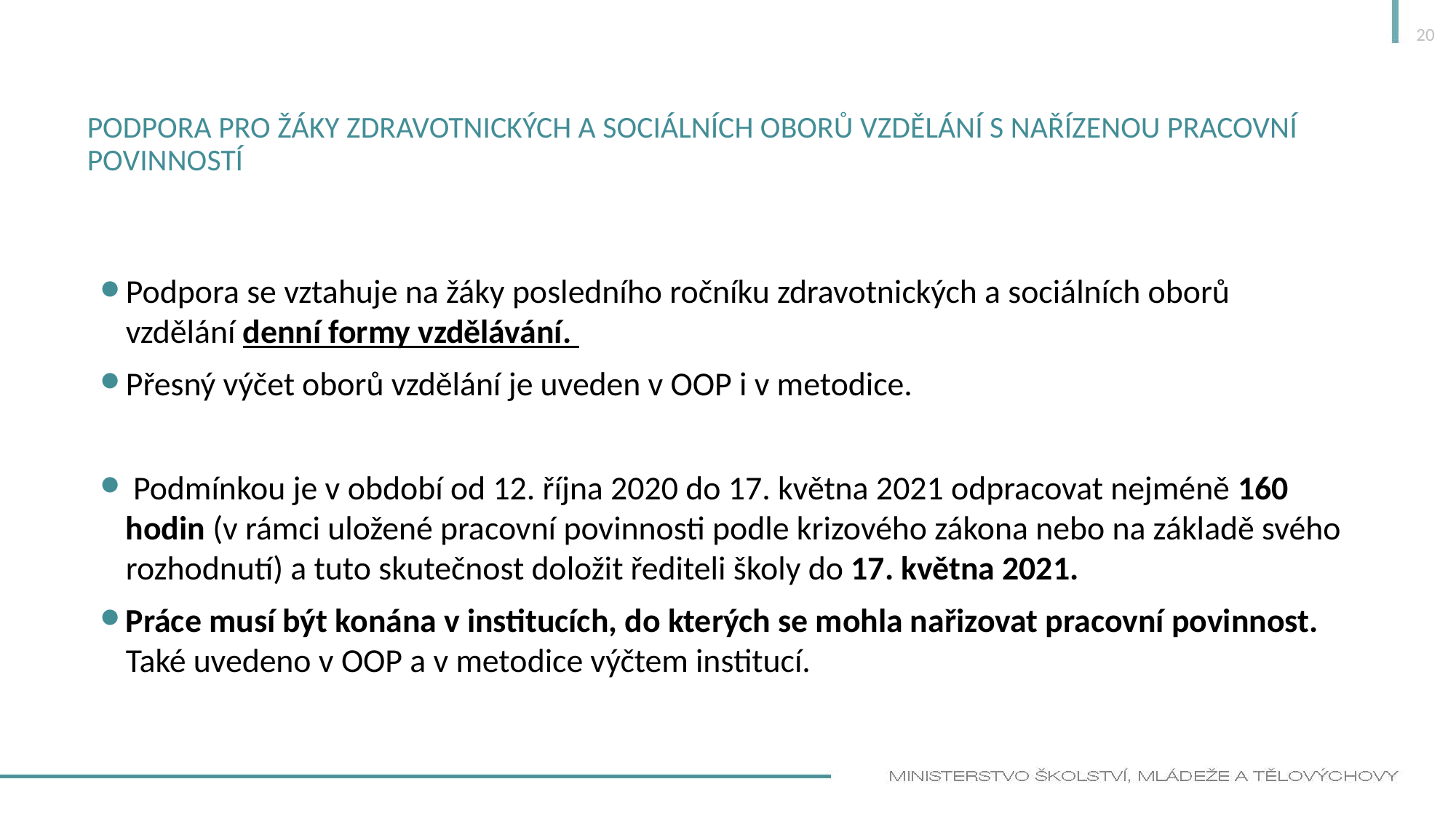

20
# podpora pro žáky zdravotnických a sociálních oborů vzdělání s nařízenou pracovní povinností

Podpora se vztahuje na žáky posledního ročníku zdravotnických a sociálních oborů vzdělání denní formy vzdělávání.
Přesný výčet oborů vzdělání je uveden v OOP i v metodice.

 Podmínkou je v období od 12. října 2020 do 17. května 2021 odpracovat nejméně 160 hodin (v rámci uložené pracovní povinnosti podle krizového zákona nebo na základě svého rozhodnutí) a tuto skutečnost doložit řediteli školy do 17. května 2021.
Práce musí být konána v institucích, do kterých se mohla nařizovat pracovní povinnost. Také uvedeno v OOP a v metodice výčtem institucí.